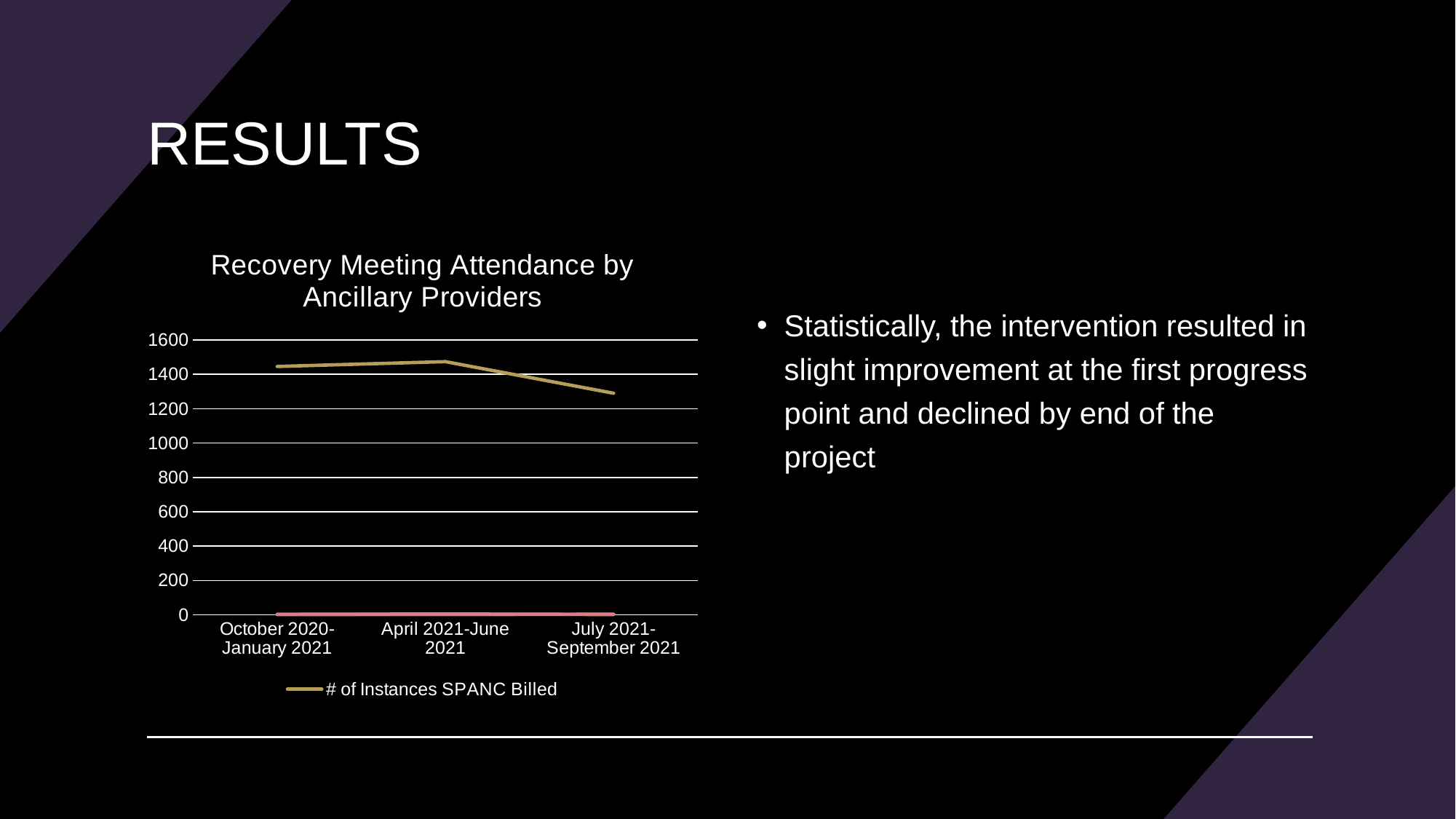

# RESULTS

### Chart: Recovery Meeting Attendance by Ancillary Providers

| Category | # of Instances SPANC Billed | Series 2 | Series 3 |
|---|---|---|---|
| October 2020-January 2021 | 1446.0 | 2.4 | 2.0 |
| April 2021-June 2021 | 1474.0 | 4.4 | 2.0 |
| July 2021-September 2021 | 1290.0 | 1.8 | 3.0 |
Statistically, the intervention resulted in slight improvement at the first progress point and declined by end of the project